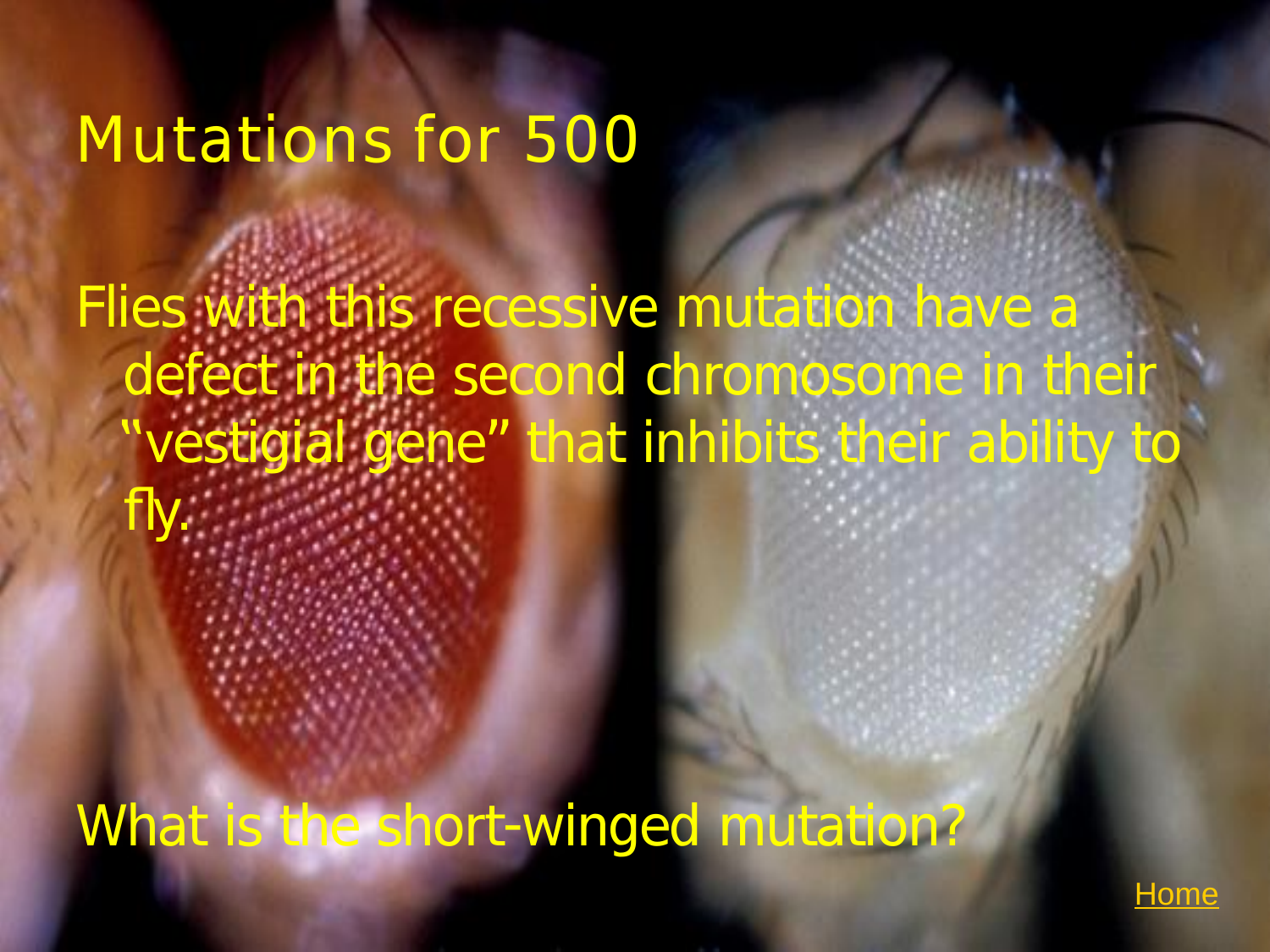

# Mutations for 500
Flies with this recessive mutation have a defect in the second chromosome in their “vestigial gene” that inhibits their ability to fly.

What is the short-winged mutation?
Home